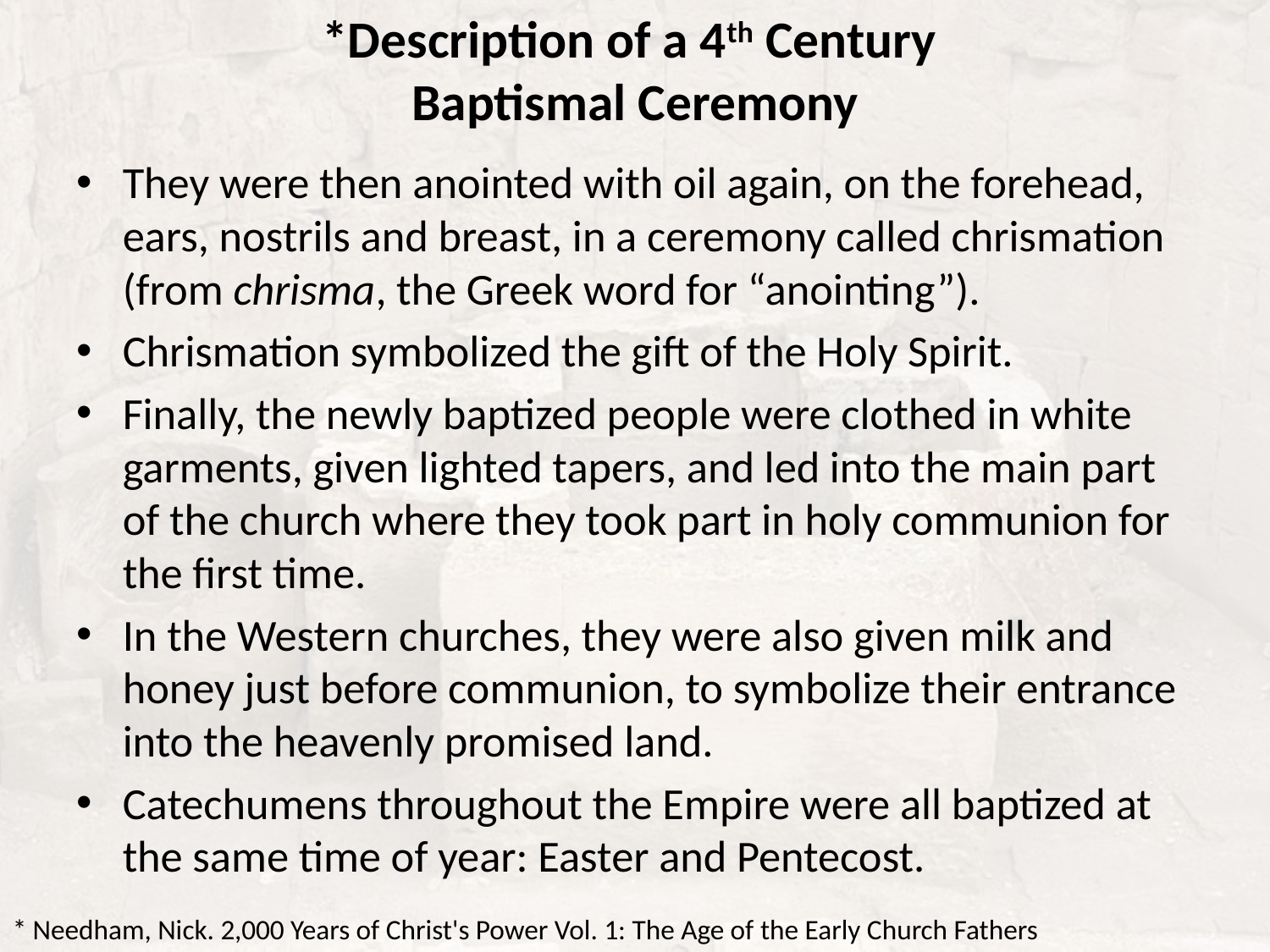

# *Description of a 4th Century Baptismal Ceremony
They were then anointed with oil again, on the forehead, ears, nostrils and breast, in a ceremony called chrismation (from chrisma, the Greek word for “anointing”).
Chrismation symbolized the gift of the Holy Spirit.
Finally, the newly baptized people were clothed in white garments, given lighted tapers, and led into the main part of the church where they took part in holy communion for the first time.
In the Western churches, they were also given milk and honey just before communion, to symbolize their entrance into the heavenly promised land.
Catechumens throughout the Empire were all baptized at the same time of year: Easter and Pentecost.
* Needham, Nick. 2,000 Years of Christ's Power Vol. 1: The Age of the Early Church Fathers